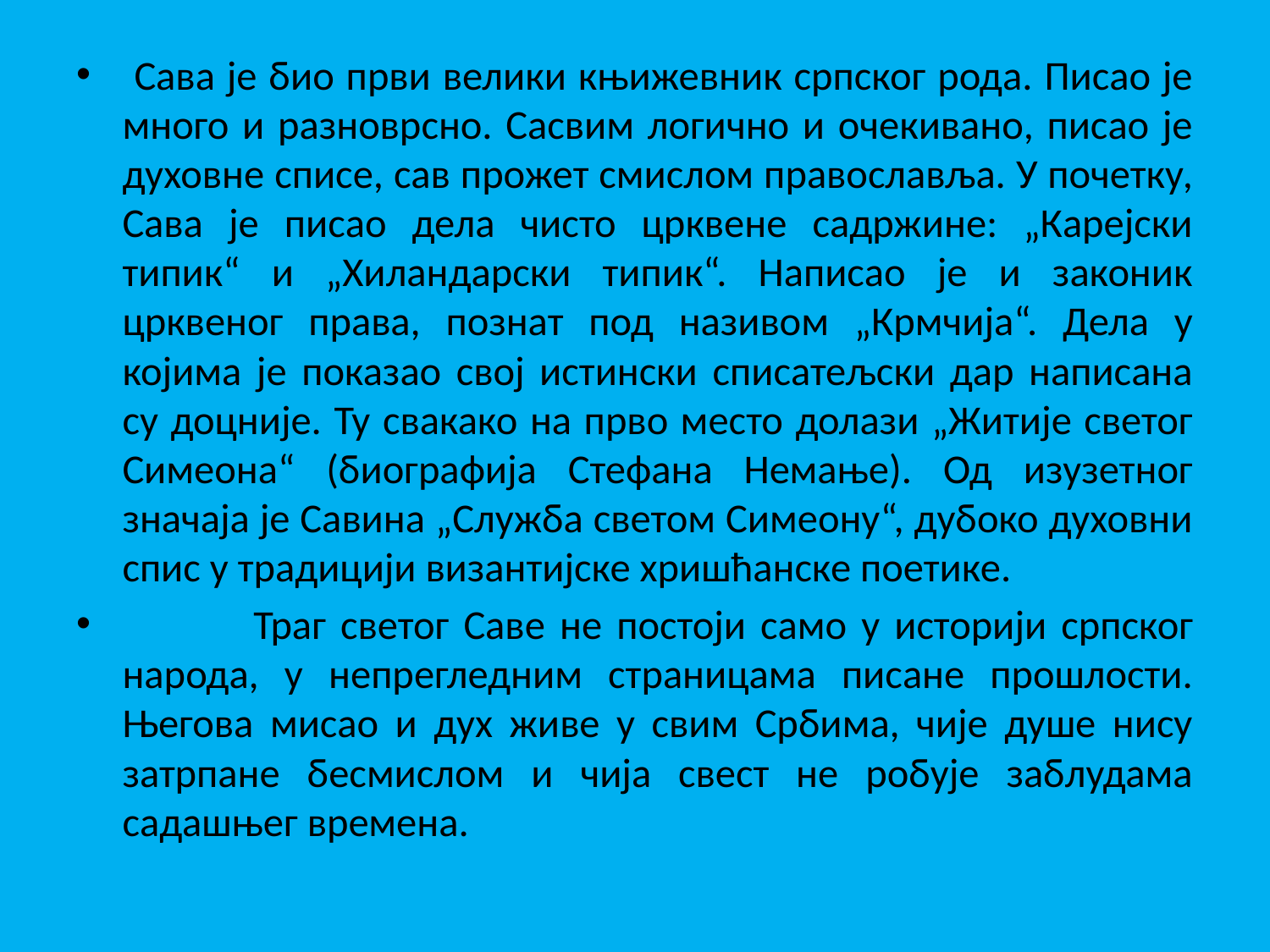

Сава је био први велики књижевник српског рода. Писао је много и разноврсно. Сасвим логично и очекивано, писао је духовне списе, сав прожет смислом православља. У почетку, Сава је писао дела чисто црквене садржине: „Карејски типик“ и „Хиландарски типик“. Написао је и законик црквеног права, познат под називом „Крмчија“. Дела у којима је показао свој истински списатељски дар написана су доцније. Ту свакако на прво место долази „Житије светог Симеона“ (биографија Стефана Немање). Од изузетног значаја је Савина „Служба светом Симеону“, дубоко духовни спис у традицији византијске хришћанске поетике.
         Траг светог Саве не постоји само у историји српског народа, у непрегледним страницама писане прошлости. Његова мисао и дух живе у свим Србима, чије душе нису затрпане бесмислом и чија свест не робује заблудама садашњег времена.